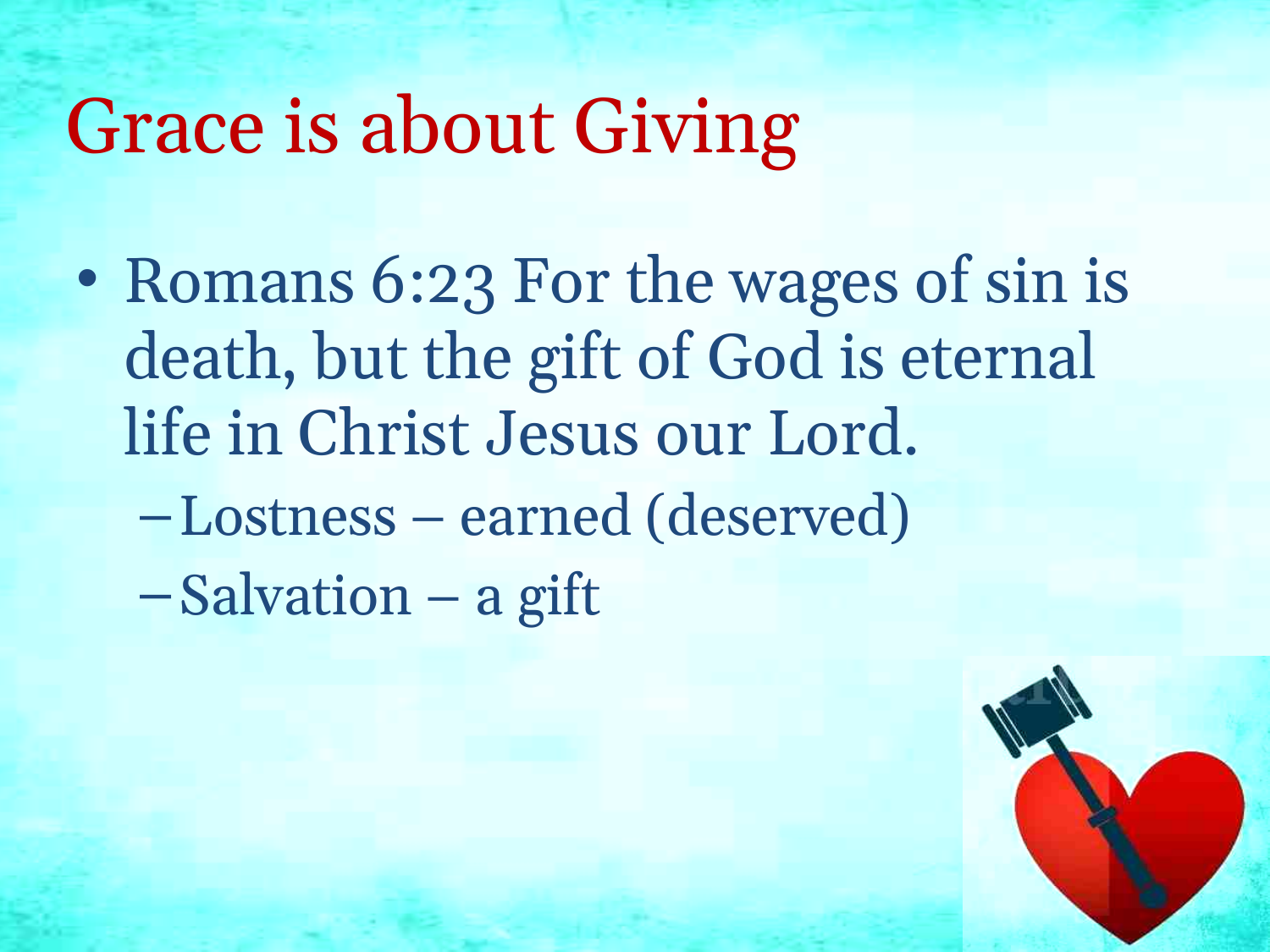

# Grace is about Giving
Romans 6:23 For the wages of sin is death, but the gift of God is eternal life in Christ Jesus our Lord.
Lostness – earned (deserved)
Salvation – a gift